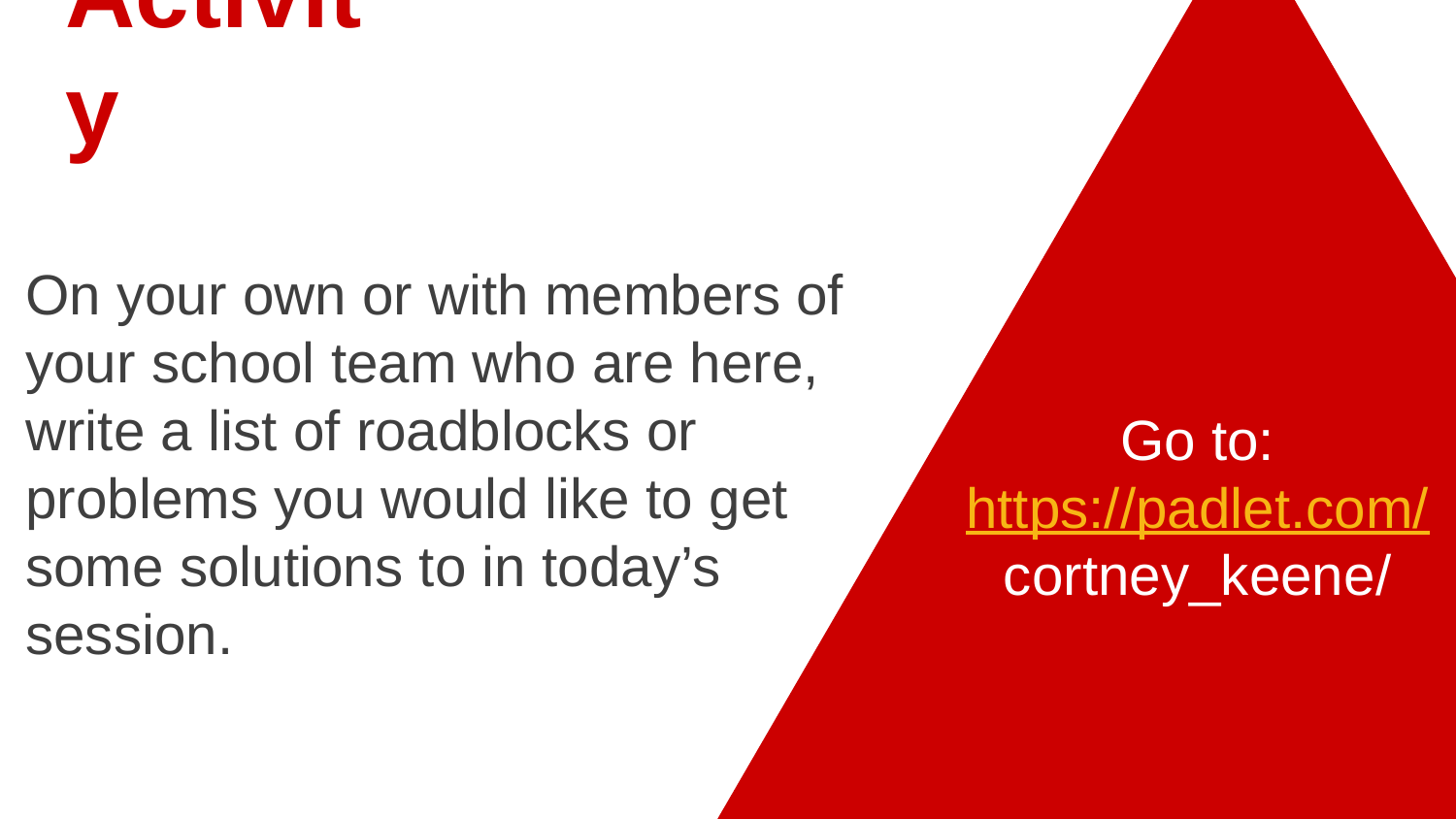

# Activity
On your own or with members of your school team who are here, write a list of roadblocks or problems you would like to get some solutions to in today’s session.
Go to:
https://padlet.com/
cortney_keene/